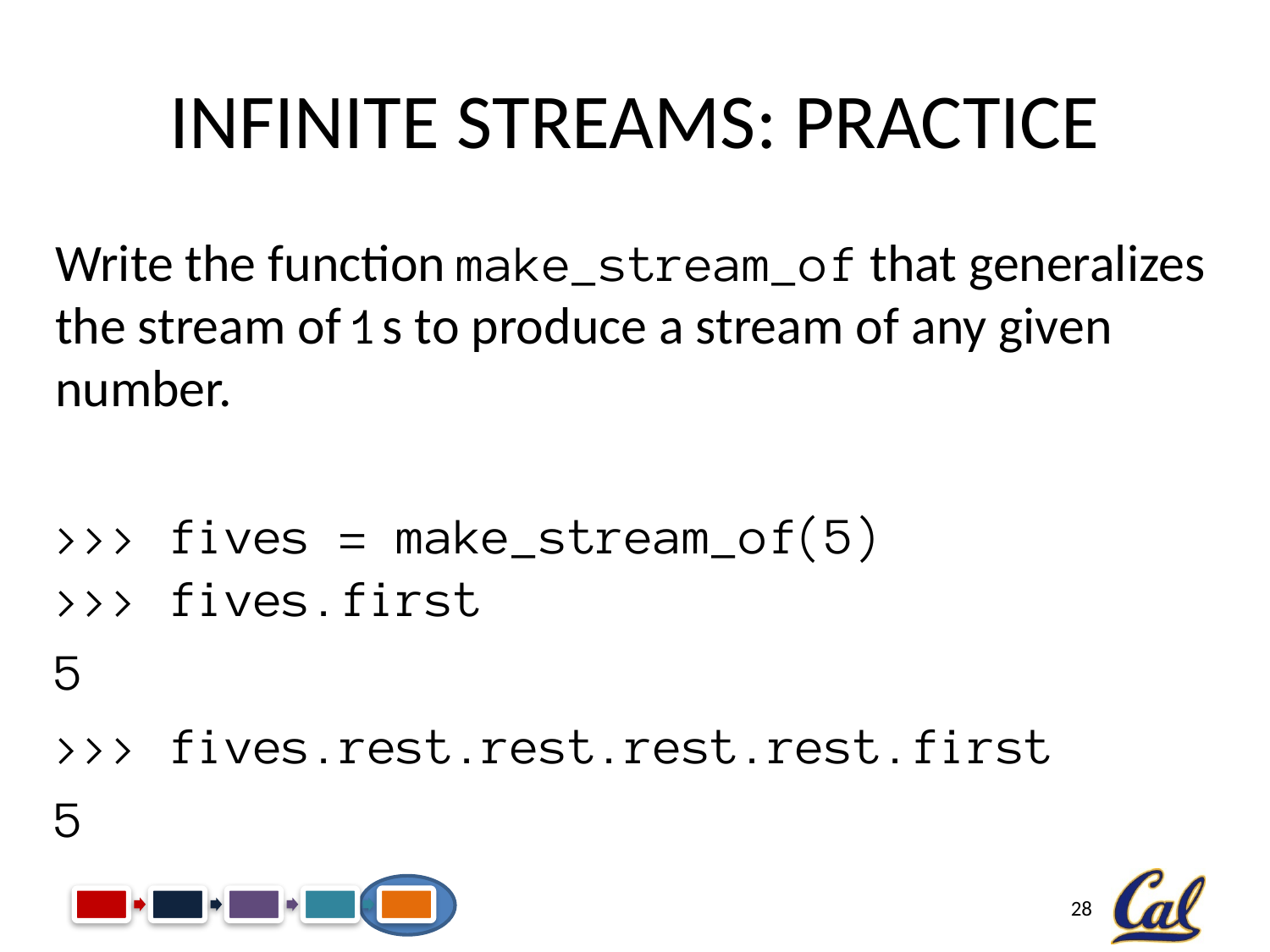

# Infinite Streams: Practice
Write the function make_stream_of that generalizes the stream of 1s to produce a stream of any given number.

>>> fives = make_stream_of(5)
>>> fives.first
5
>>> fives.rest.rest.rest.rest.first
5